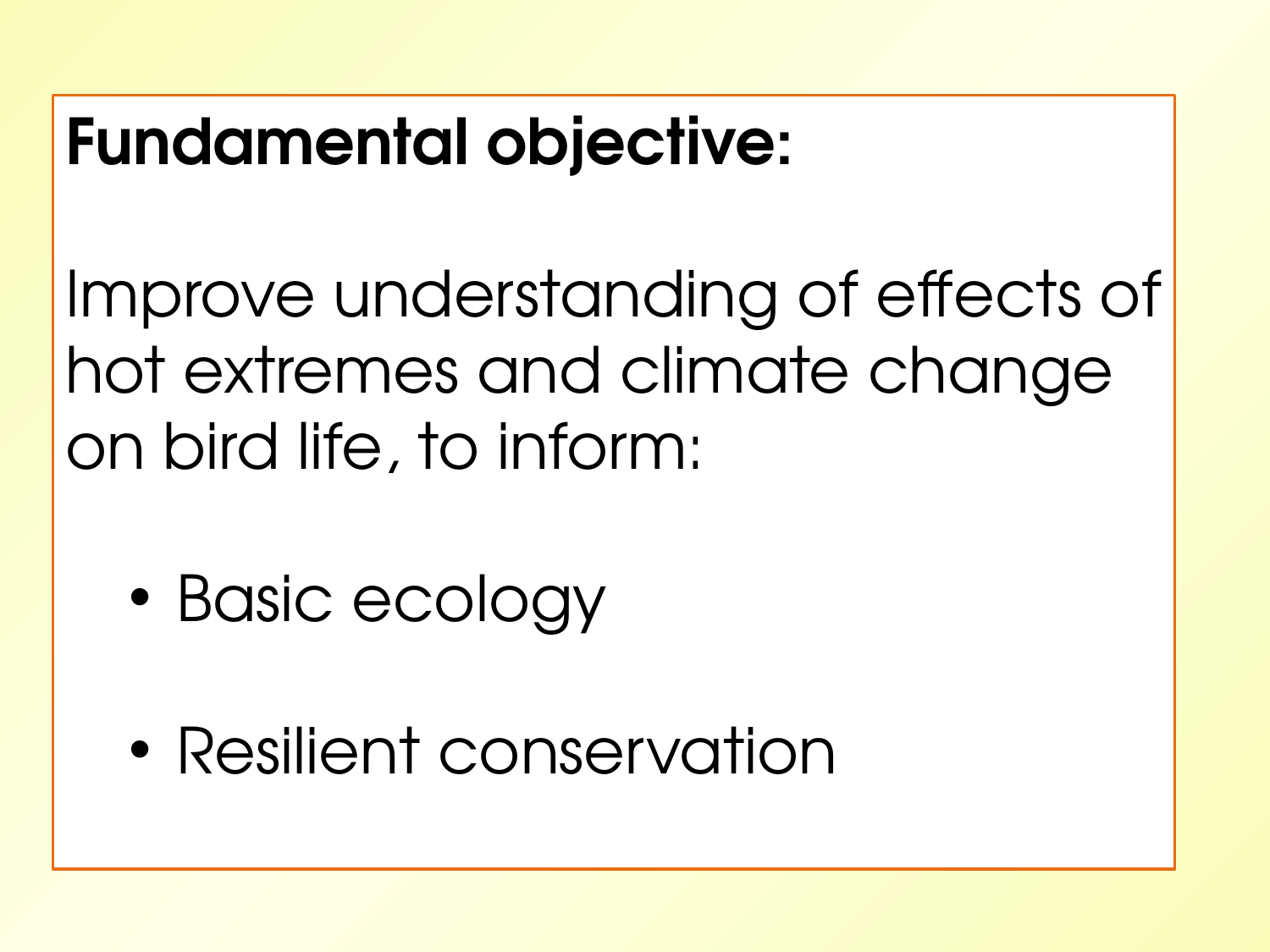

Fundamental objective:

Improve understanding of effects of hot extremes and climate change on bird life, to inform:

Basic ecology

Resilient conservation

Characterize high temperature extremes at relevant scales using remote sensing,